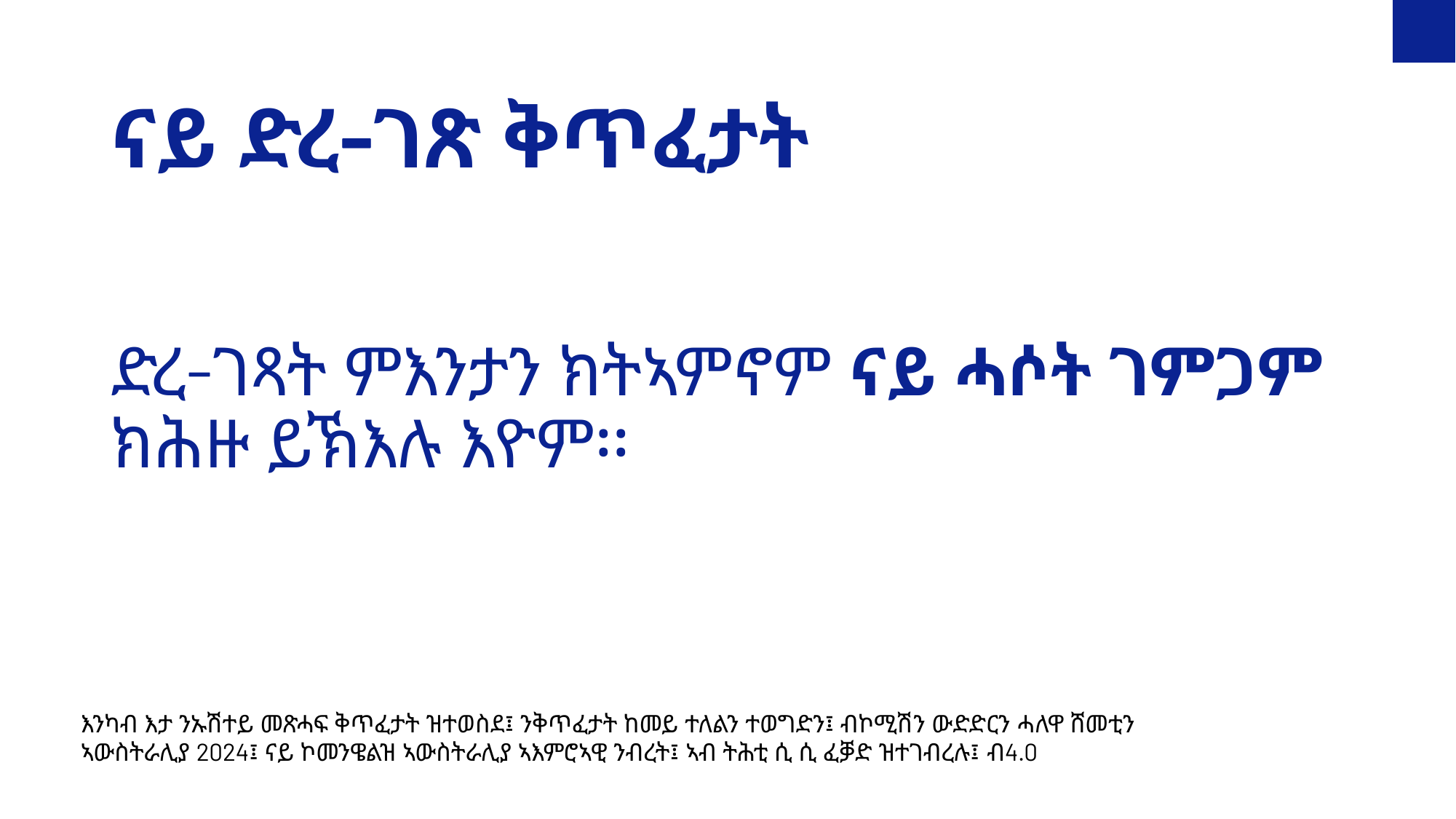

ናይ ድረ-ገጽ ቅጥፈታት
ድረ-ገጻት ምእንታን ክትኣምኖም ናይ ሓሶት ገምጋም ክሕዙ ይኽእሉ እዮም፡፡
እንካብ እታ ንኡሽተይ መጽሓፍ ቅጥፈታት ዝተወስደ፤ ንቅጥፈታት ከመይ ተለልን ተወግድን፤ ብኮሚሽን ውድድርን ሓለዋ ሸመቲን ኣውስትራሊያ 2024፤ ናይ ኮመንዌልዝ ኣውስትራሊያ ኣእምሮኣዊ ንብረት፤ ኣብ ትሕቲ ሲ ሲ ፈቓድ ዝተገብረሉ፤ ብ4.0